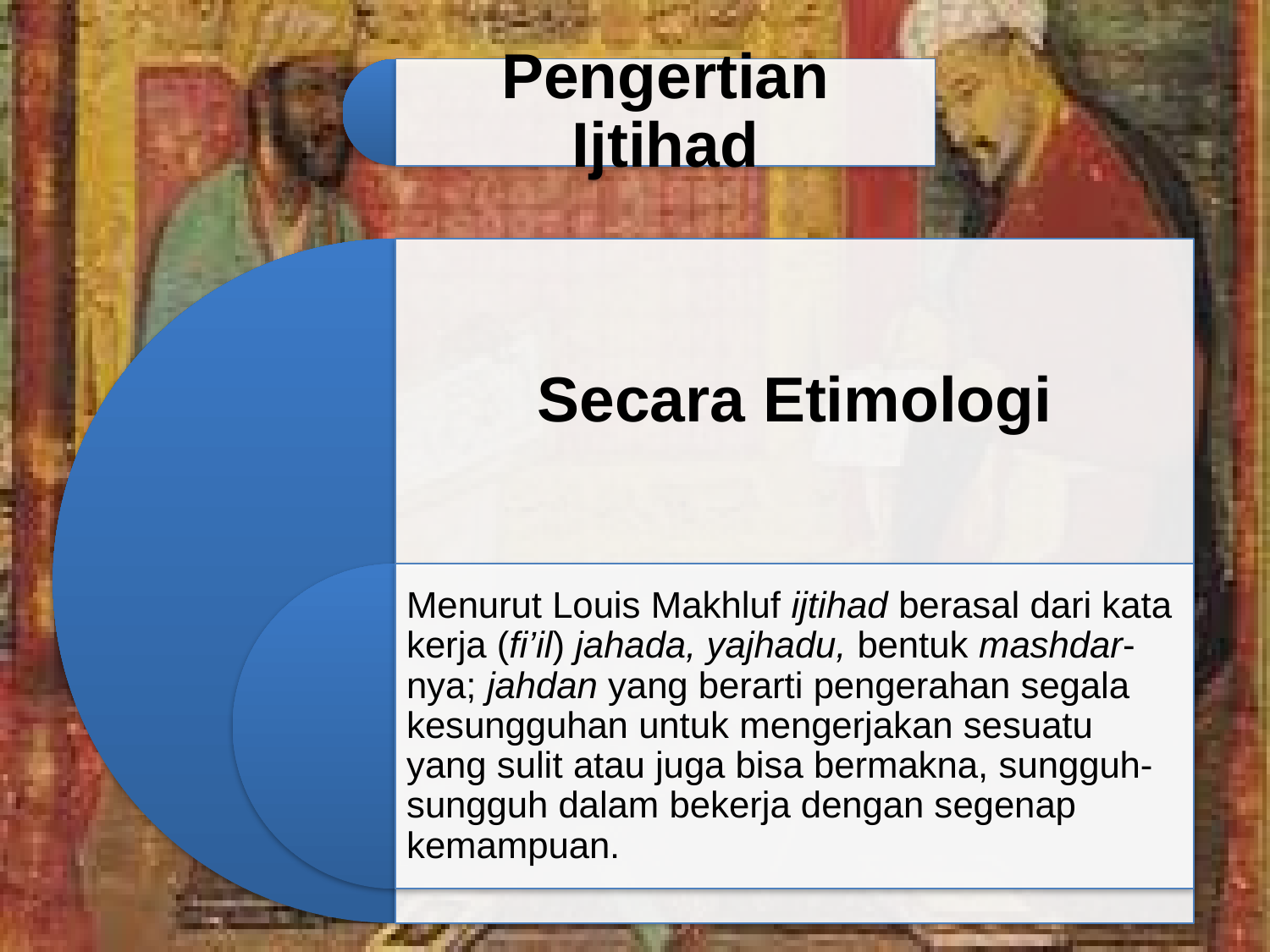

Pengertian Ijtihad
Secara Etimologi
Menurut Louis Makhluf ijtihad berasal dari kata kerja (fi’il) jahada, yajhadu, bentuk mashdar-nya; jahdan yang berarti pengerahan segala kesungguhan untuk mengerjakan sesuatu yang sulit atau juga bisa bermakna, sungguh-sungguh dalam bekerja dengan segenap kemampuan.